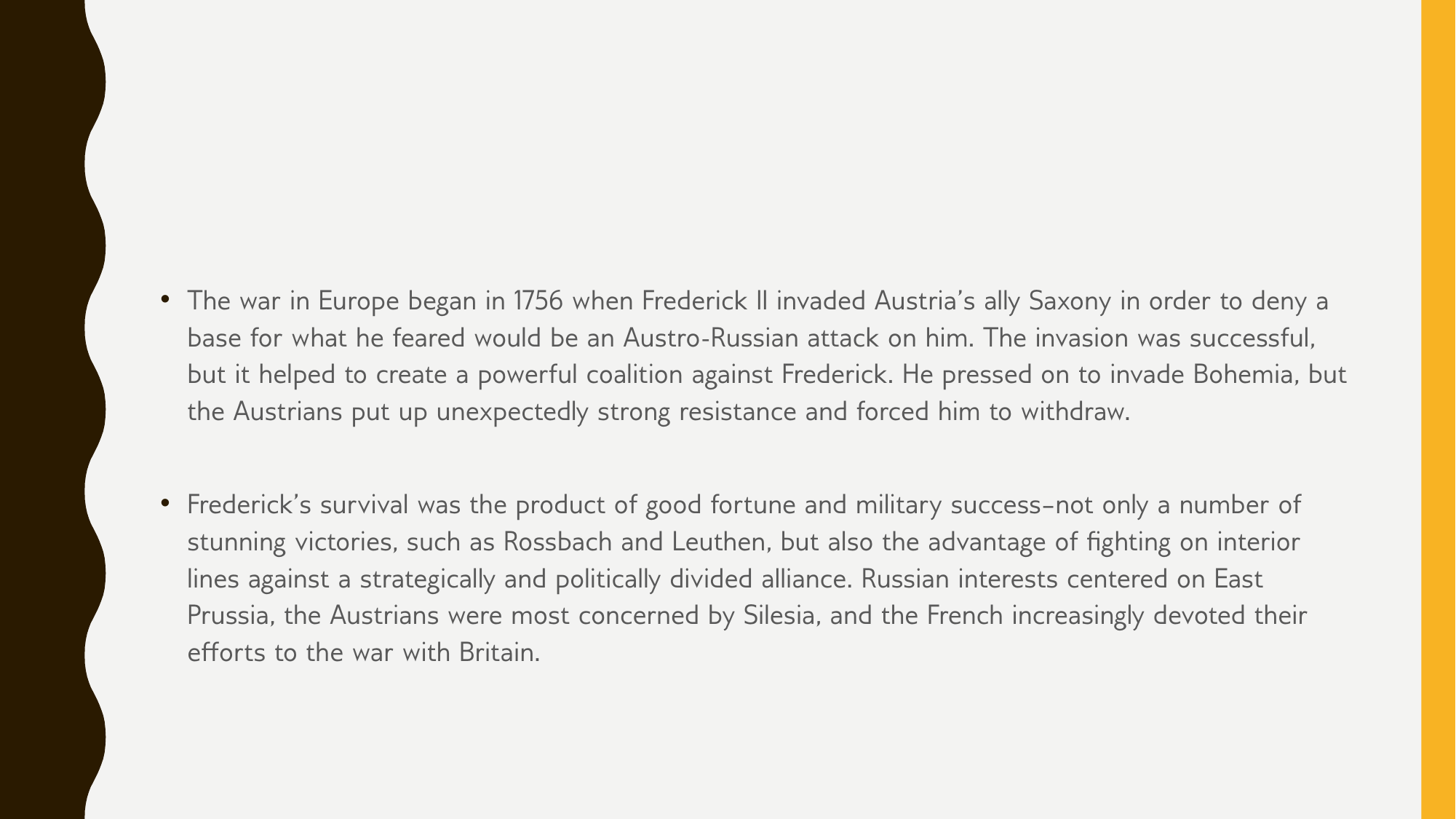

#
The war in Europe began in 1756 when Frederick II invaded Austria’s ally Saxony in order to deny a base for what he feared would be an Austro-Russian attack on him. The invasion was successful, but it helped to create a powerful coalition against Frederick. He pressed on to invade Bohemia, but the Austrians put up unexpectedly strong resistance and forced him to withdraw.

Frederick’s survival was the product of good fortune and military success–not only a number of stunning victories, such as Rossbach and Leuthen, but also the advantage of fighting on interior lines against a strategically and politically divided alliance. Russian interests centered on East Prussia, the Austrians were most concerned by Silesia, and the French increasingly devoted their efforts to the war with Britain.